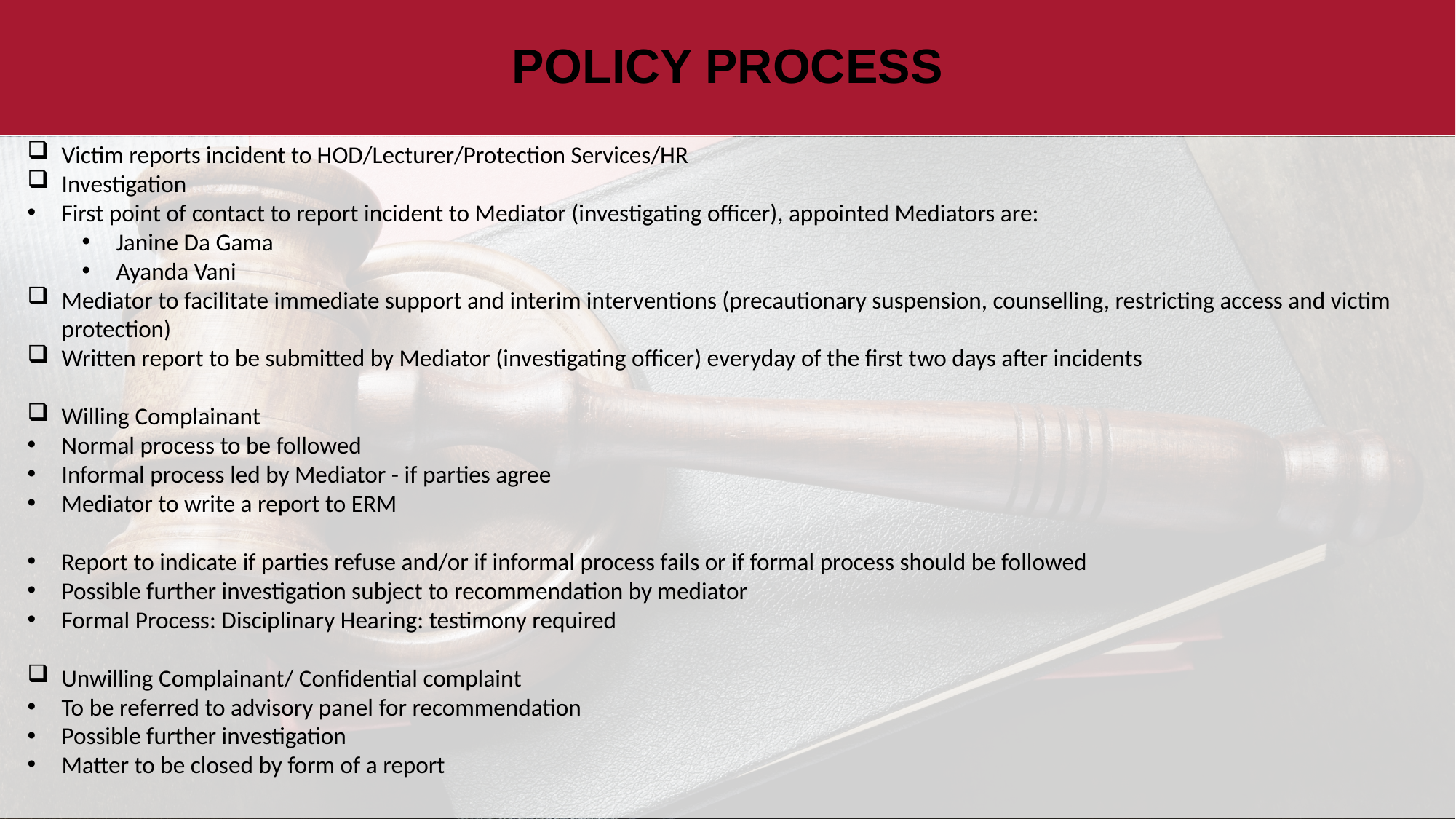

# POLICY PROCESS
Victim reports incident to HOD/Lecturer/Protection Services/HR
Investigation
First point of contact to report incident to Mediator (investigating officer), appointed Mediators are:
Janine Da Gama
Ayanda Vani
Mediator to facilitate immediate support and interim interventions (precautionary suspension, counselling, restricting access and victim protection)
Written report to be submitted by Mediator (investigating officer) everyday of the first two days after incidents

Willing Complainant
Normal process to be followed
Informal process led by Mediator - if parties agree
Mediator to write a report to ERM

Report to indicate if parties refuse and/or if informal process fails or if formal process should be followed
Possible further investigation subject to recommendation by mediator
Formal Process: Disciplinary Hearing: testimony required

Unwilling Complainant/ Confidential complaint
To be referred to advisory panel for recommendation
Possible further investigation
Matter to be closed by form of a report